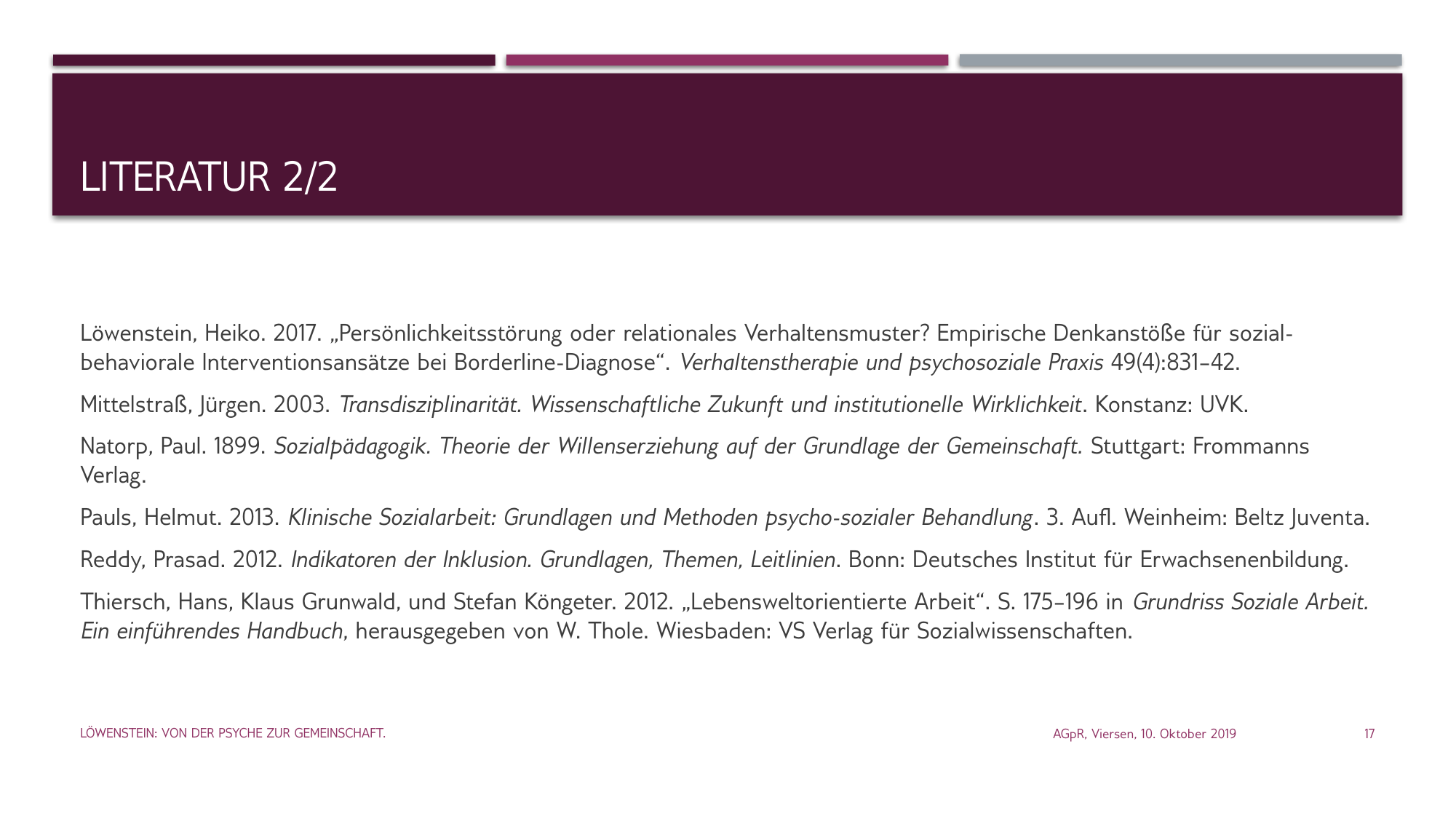

# Literatur 2/2
Löwenstein, Heiko. 2017. „Persönlichkeitsstörung oder relationales Verhaltensmuster? Empirische Denkanstöße für sozial-behaviorale Interventionsansätze bei Borderline-Diagnose“. Verhaltenstherapie und psychosoziale Praxis 49(4):831–42.
Mittelstraß, Jürgen. 2003. Transdisziplinarität. Wissenschaftliche Zukunft und institutionelle Wirklichkeit. Konstanz: UVK.
Natorp, Paul. 1899. Sozialpädagogik. Theorie der Willenserziehung auf der Grundlage der Gemeinschaft. Stuttgart: Frommanns Verlag.
Pauls, Helmut. 2013. Klinische Sozialarbeit: Grundlagen und Methoden psycho-sozialer Behandlung. 3. Aufl. Weinheim: Beltz Juventa.
Reddy, Prasad. 2012. Indikatoren der Inklusion. Grundlagen, Themen, Leitlinien. Bonn: Deutsches Institut für Erwachsenenbildung.
Thiersch, Hans, Klaus Grunwald, und Stefan Köngeter. 2012. „Lebensweltorientierte Arbeit“. S. 175–196 in Grundriss Soziale Arbeit. Ein einführendes Handbuch, herausgegeben von W. Thole. Wiesbaden: VS Verlag für Sozialwissenschaften.
Löwenstein: Von der Psyche zur Gemeinschaft.
AGpR, Viersen, 10. Oktober 2019
17